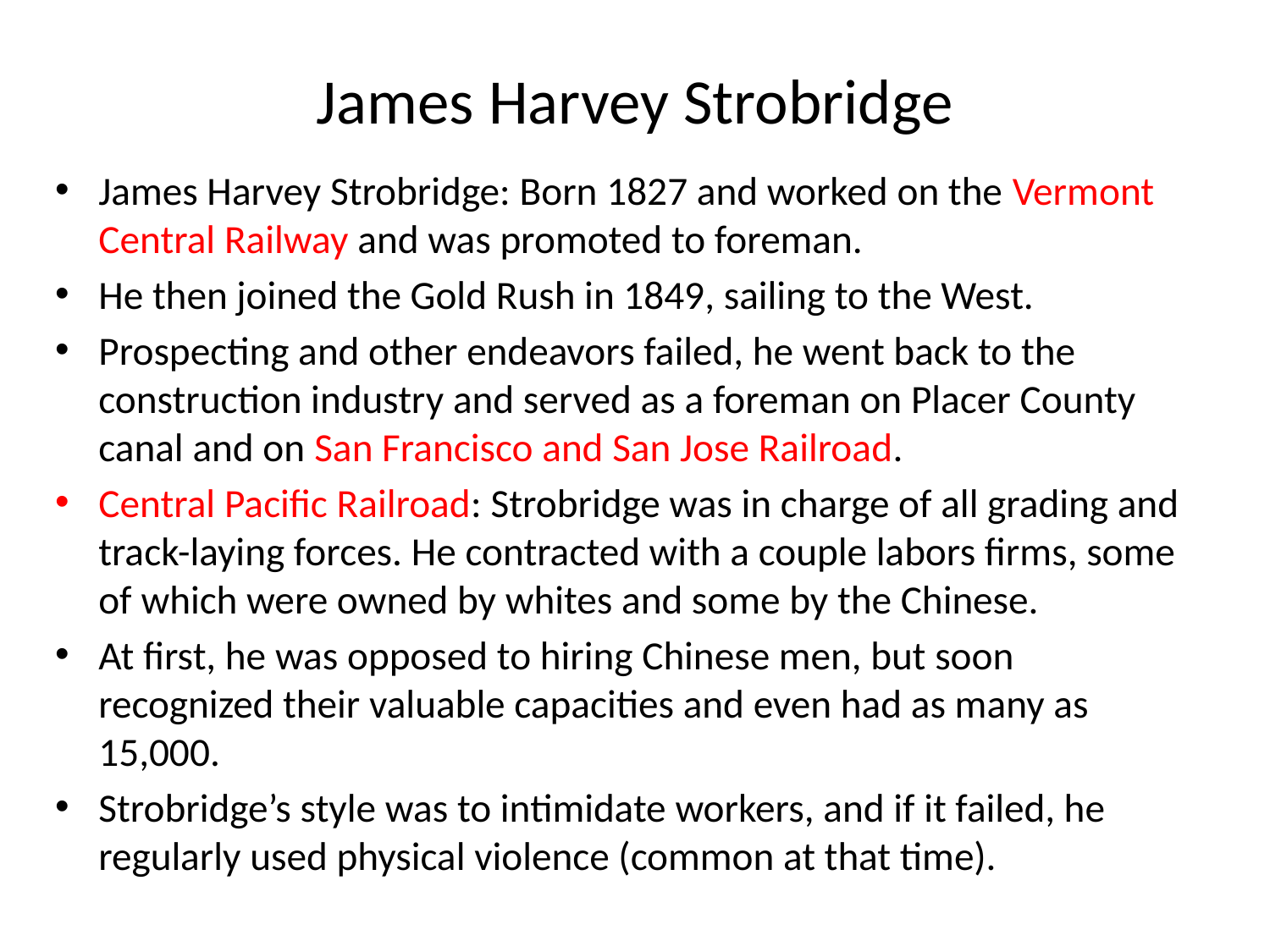

# James Harvey Strobridge
James Harvey Strobridge: Born 1827 and worked on the Vermont Central Railway and was promoted to foreman.
He then joined the Gold Rush in 1849, sailing to the West.
Prospecting and other endeavors failed, he went back to the construction industry and served as a foreman on Placer County canal and on San Francisco and San Jose Railroad.
Central Pacific Railroad: Strobridge was in charge of all grading and track-laying forces. He contracted with a couple labors firms, some of which were owned by whites and some by the Chinese.
At first, he was opposed to hiring Chinese men, but soon recognized their valuable capacities and even had as many as 15,000.
Strobridge’s style was to intimidate workers, and if it failed, he regularly used physical violence (common at that time).